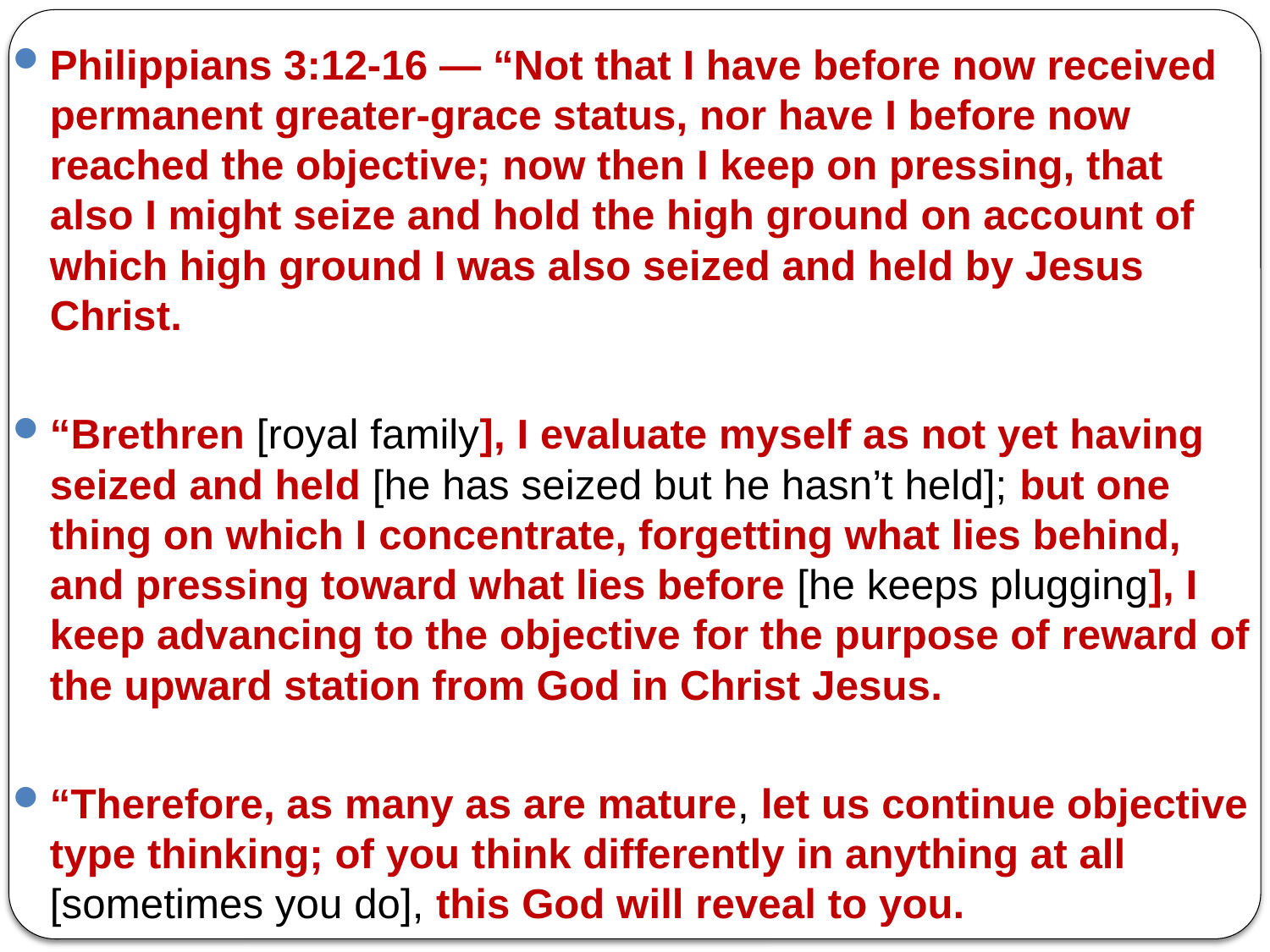

Philippians 3:12-16 — “Not that I have before now received permanent greater-grace status, nor have I before now reached the objective; now then I keep on pressing, that also I might seize and hold the high ground on account of which high ground I was also seized and held by Jesus Christ.

“Brethren [royal family], I evaluate myself as not yet having seized and held [he has seized but he hasn’t held]; but one thing on which I concentrate, forgetting what lies behind, and pressing toward what lies before [he keeps plugging], I keep advancing to the objective for the purpose of reward of the upward station from God in Christ Jesus.

“Therefore, as many as are mature, let us continue objective type thinking; of you think differently in anything at all [sometimes you do], this God will reveal to you.